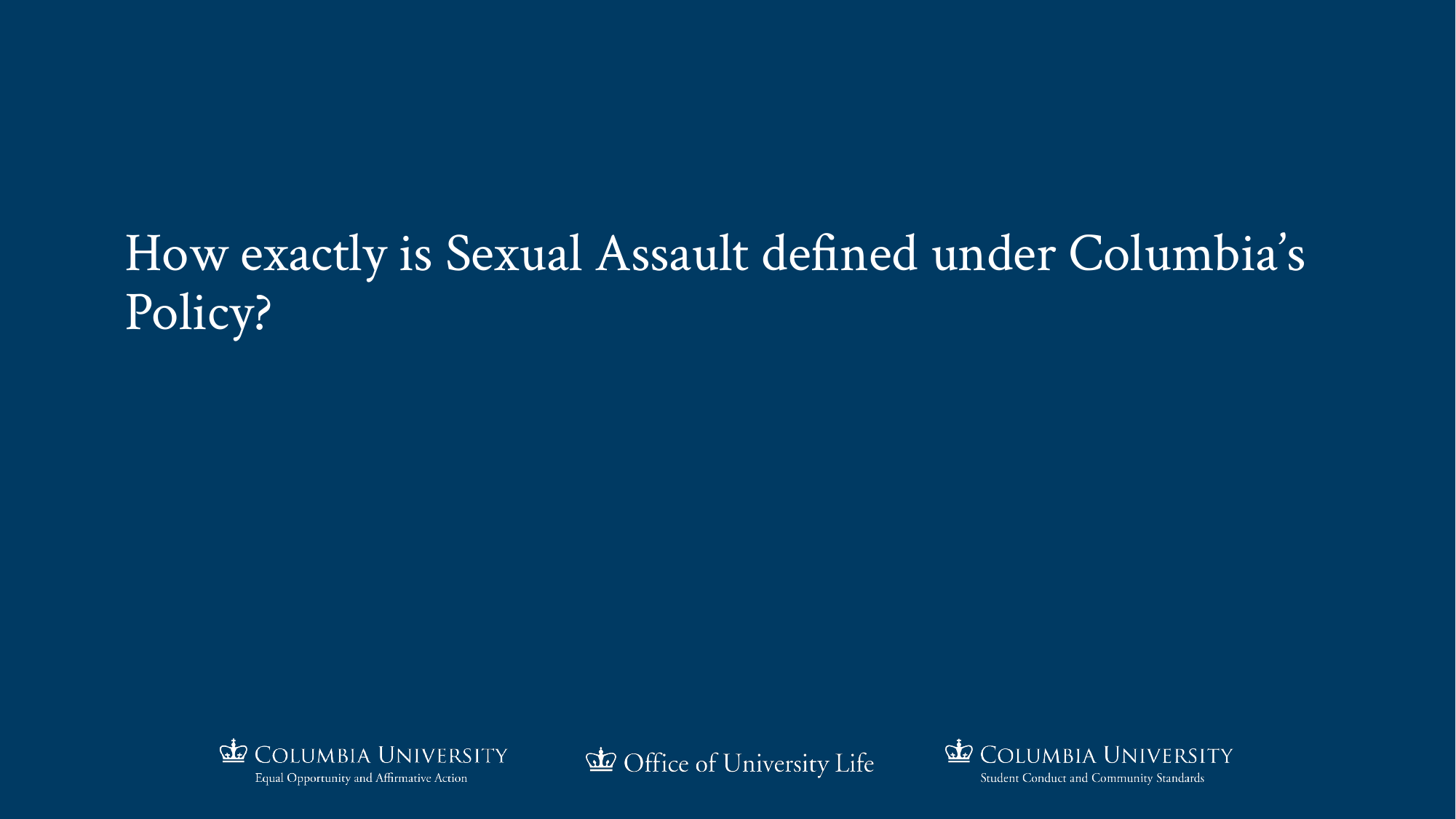

How exactly is Sexual Assault defined under Columbia’s Policy?